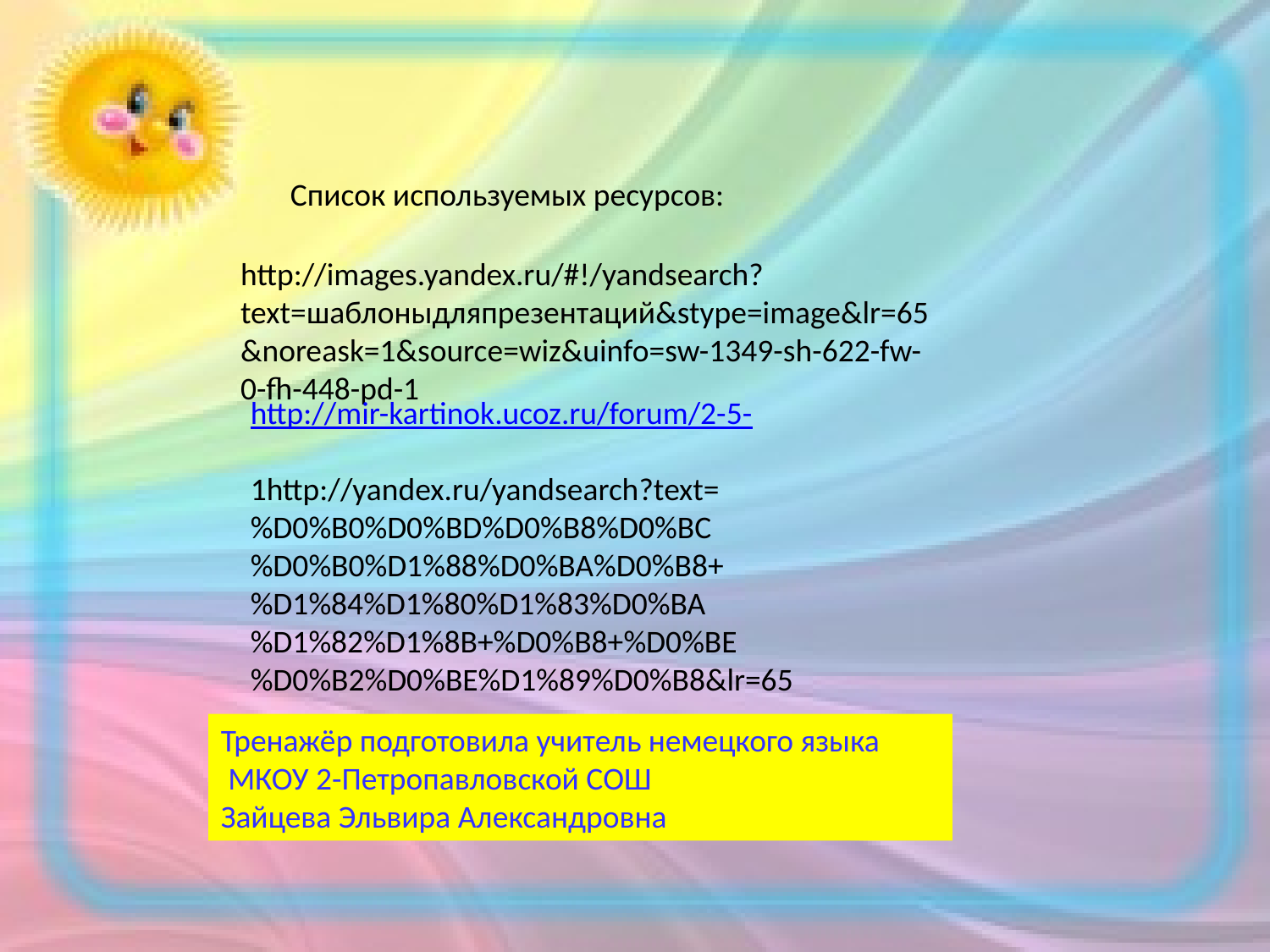

Список используемых ресурсов:
http://images.yandex.ru/#!/yandsearch?text=шаблоныдляпрезентаций&stype=image&lr=65&noreask=1&source=wiz&uinfo=sw-1349-sh-622-fw-0-fh-448-pd-1
http://mir-kartinok.ucoz.ru/forum/2-5-

1http://yandex.ru/yandsearch?text=%D0%B0%D0%BD%D0%B8%D0%BC%D0%B0%D1%88%D0%BA%D0%B8+%D1%84%D1%80%D1%83%D0%BA%D1%82%D1%8B+%D0%B8+%D0%BE%D0%B2%D0%BE%D1%89%D0%B8&lr=65
Тренажёр подготовила учитель немецкого языка
 МКОУ 2-Петропавловской СОШ
Зайцева Эльвира Александровна